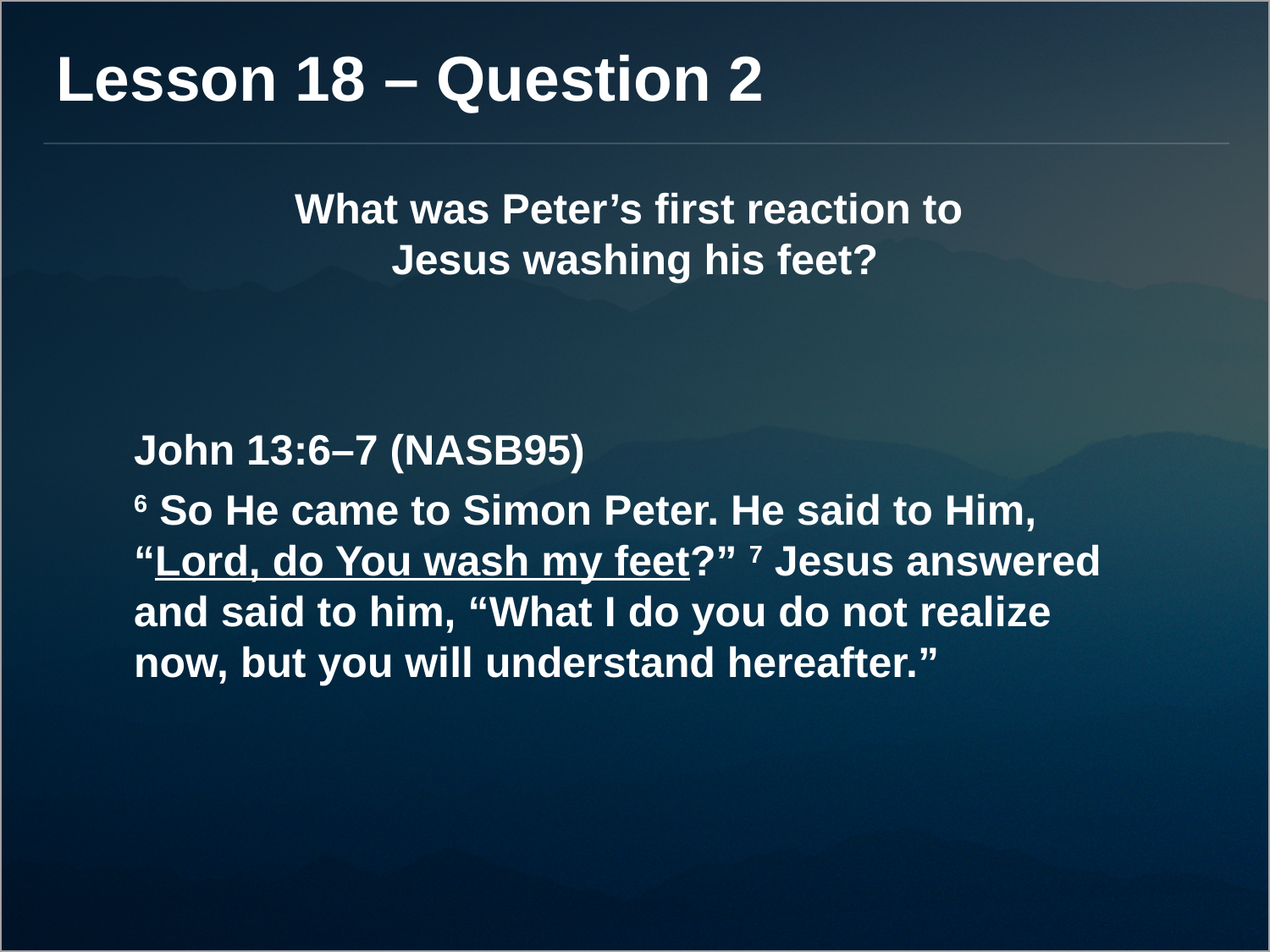

Lesson 18 – Question 2
What was Peter’s first reaction to
Jesus washing his feet?
John 13:6–7 (NASB95)
6 So He came to Simon Peter. He said to Him, “Lord, do You wash my feet?” 7 Jesus answered and said to him, “What I do you do not realize now, but you will understand hereafter.”